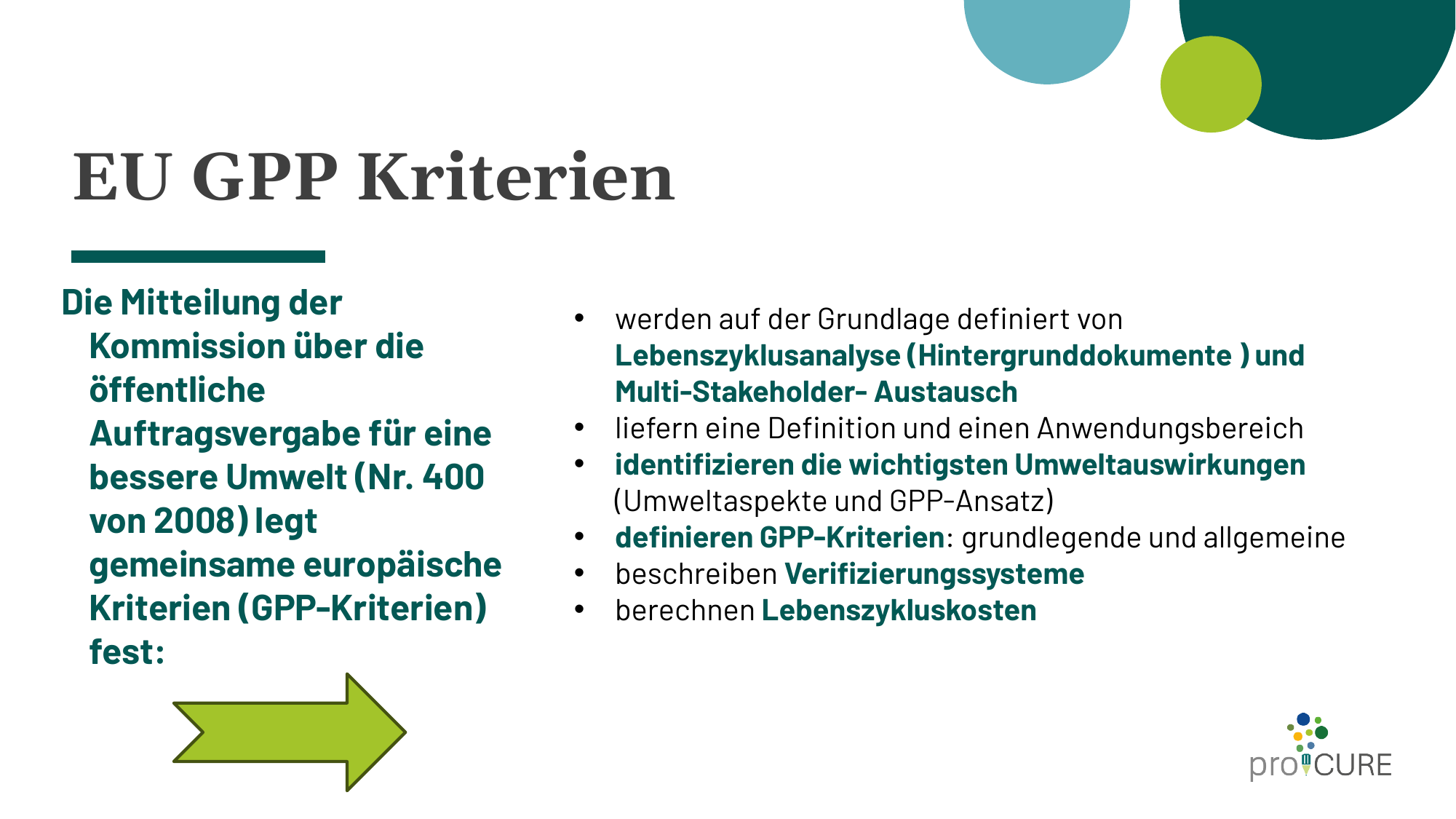

# EU GPP Kriterien
Die Mitteilung der Kommission über die öffentliche Auftragsvergabe für eine bessere Umwelt (Nr. 400 von 2008) legt gemeinsame europäische Kriterien (GPP-Kriterien) fest:
werden auf der Grundlage definiert von Lebenszyklusanalyse (Hintergrunddokumente ) und Multi-Stakeholder- Austausch
liefern eine Definition und einen Anwendungsbereich
identifizieren die wichtigsten Umweltauswirkungen (Umweltaspekte und GPP-Ansatz)
definieren GPP-Kriterien: grundlegende und allgemeine
beschreiben Verifizierungssysteme
berechnen Lebenszykluskosten